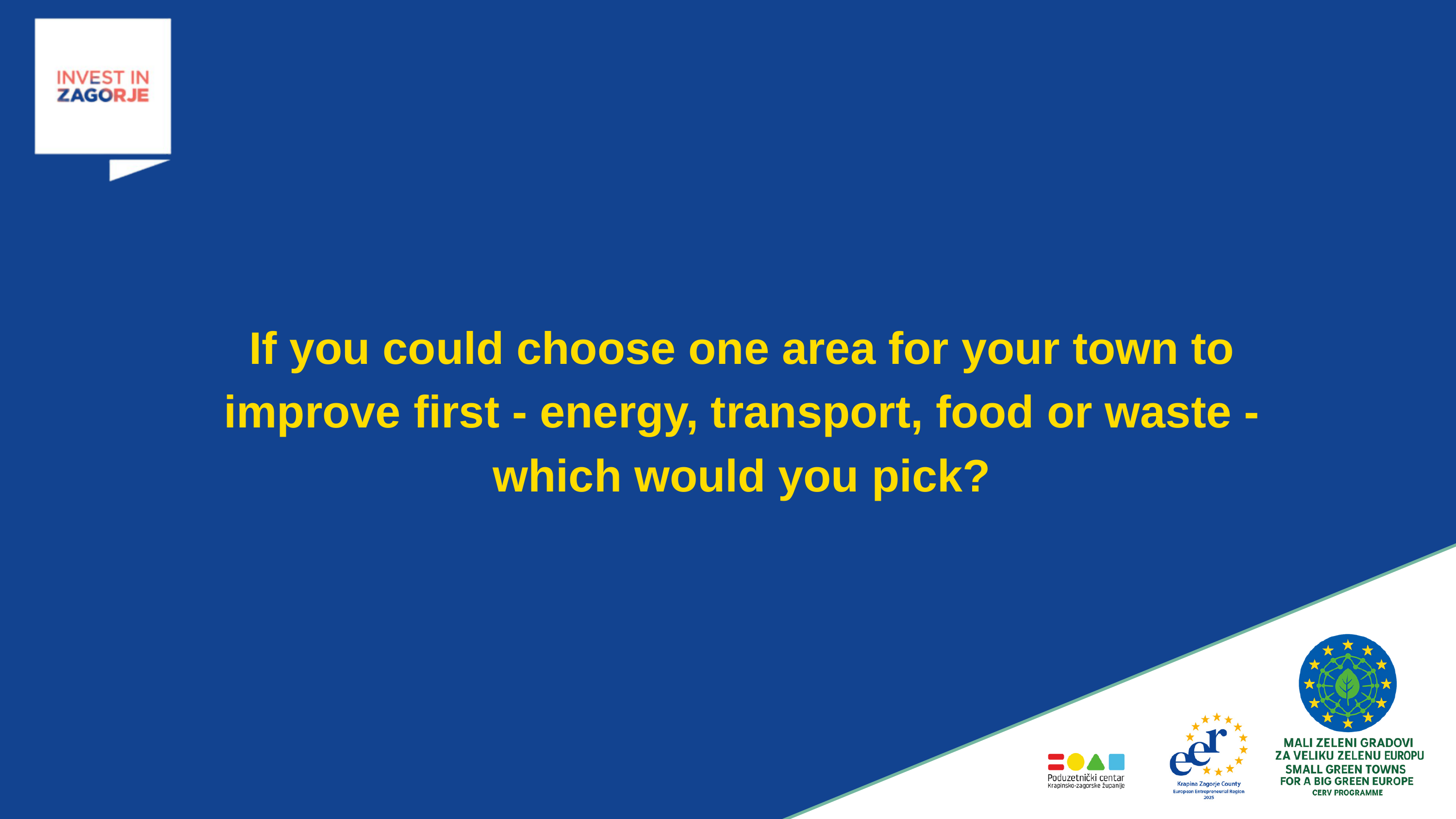

If you could choose one area for your town to improve first - energy, transport, food or waste - which would you pick?